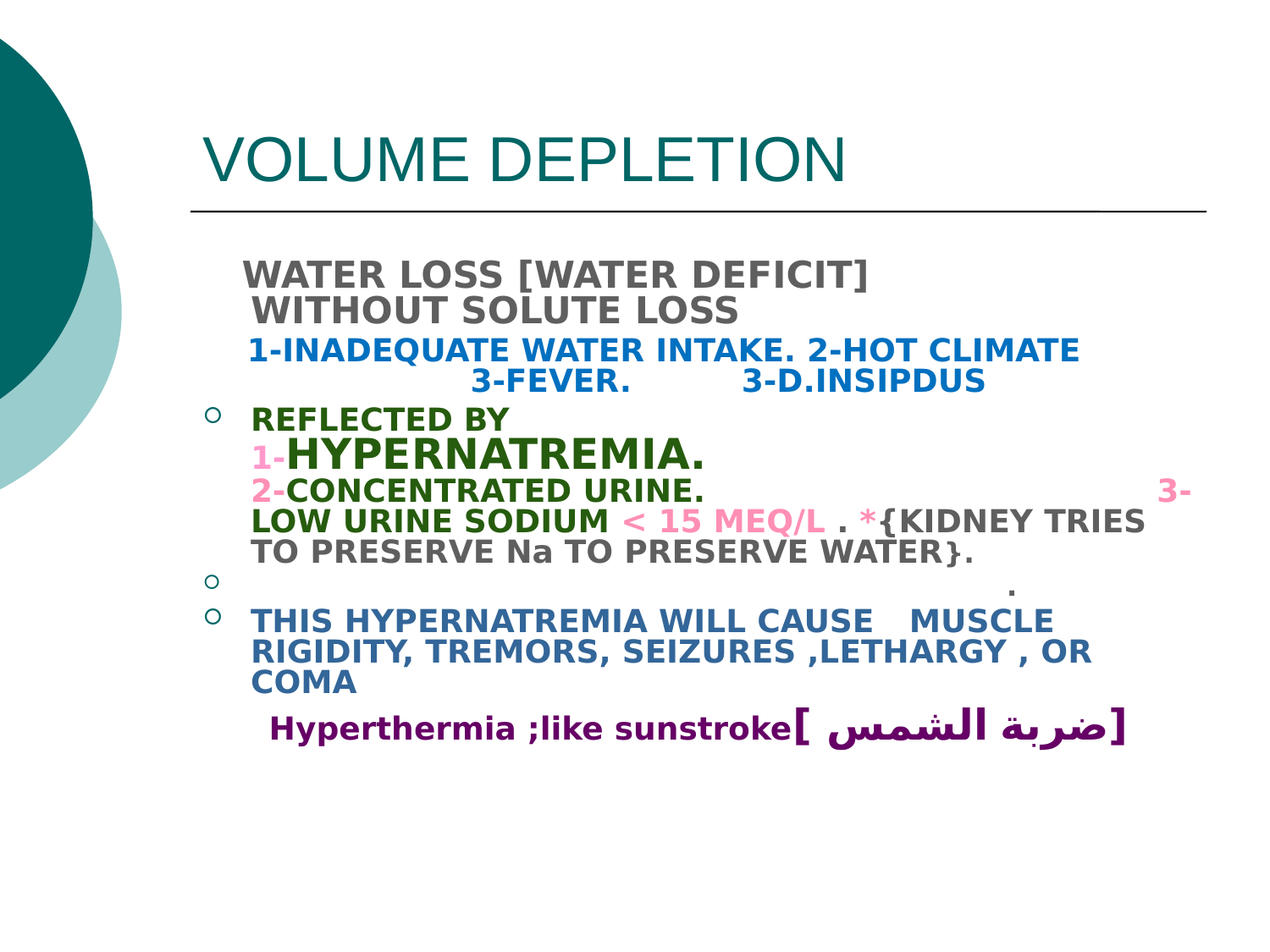

# VOLUME DEPLETION
   WATER LOSS [WATER DEFICIT]   	WITHOUT SOLUTE LOSS
    1-INADEQUATE WATER INTAKE. 2-HOT CLIMATE                               3-FEVER.          3-D.INSIPDUS .
REFLECTED BY                                                            1-HYPERNATREMIA.                               2-CONCENTRATED URINE.                                         3-LOW URINE SODIUM < 15 MEQ/L . *{KIDNEY TRIES TO PRESERVE Na TO PRESERVE WATER}.
NORMAL URINARY Na CONCENTRATION 36meq/l.
THIS HYPERNATREMIA WILL CAUSE ; MUSCLE RIGIDITY, TREMORS, SEIZURES ,LETHARGY , OR COMA
      Hyperthermia ;like sunstroke[ ضربة الشمس]